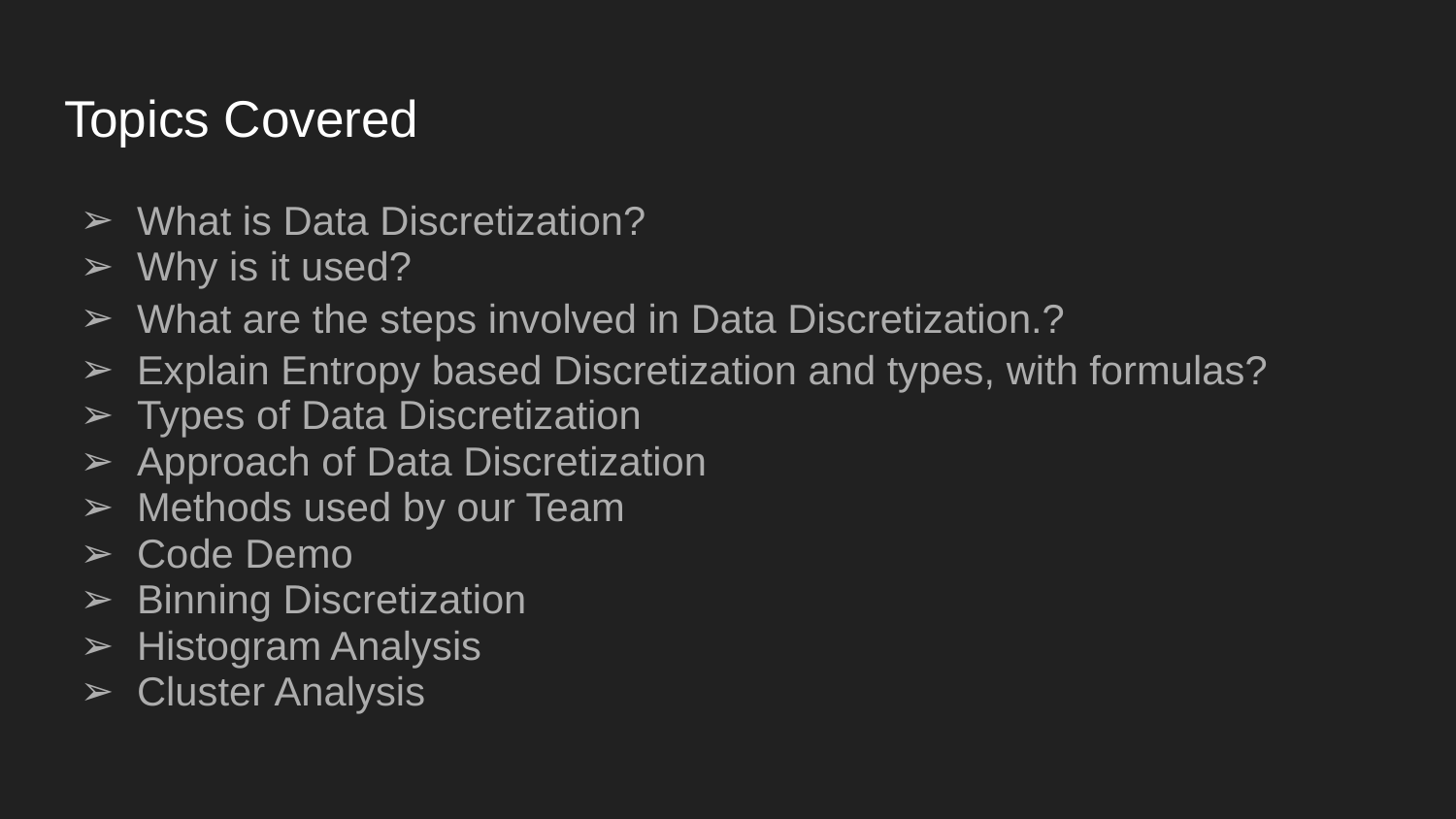

# Topics Covered
What is Data Discretization?
Why is it used?
What are the steps involved in Data Discretization.?
Explain Entropy based Discretization and types, with formulas?
Types of Data Discretization
Approach of Data Discretization
Methods used by our Team
Code Demo
Binning Discretization
Histogram Analysis
Cluster Analysis